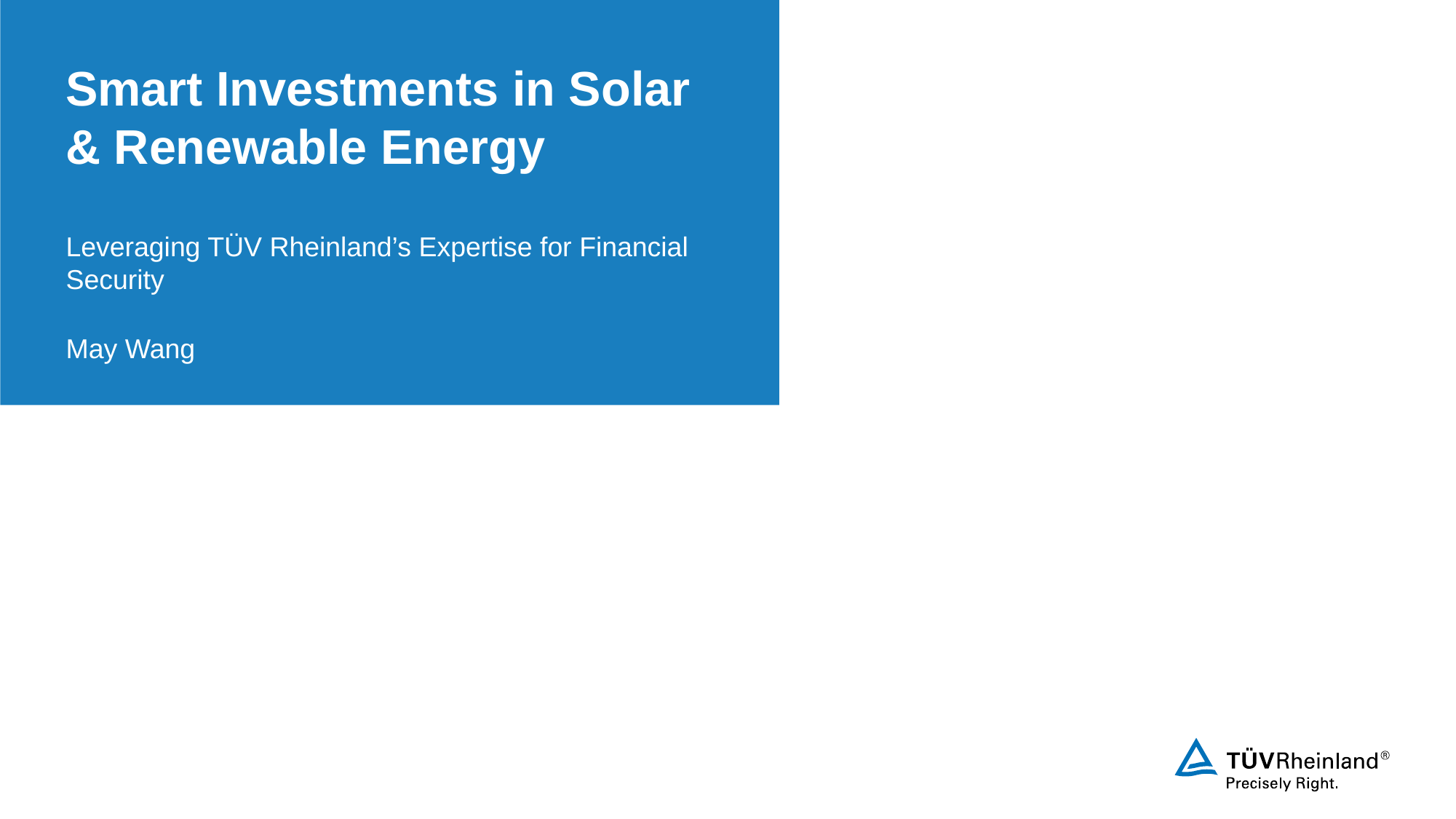

# Smart Investments in Solar & Renewable Energy

Leveraging TÜV Rheinland’s Expertise for Financial Security

May Wang